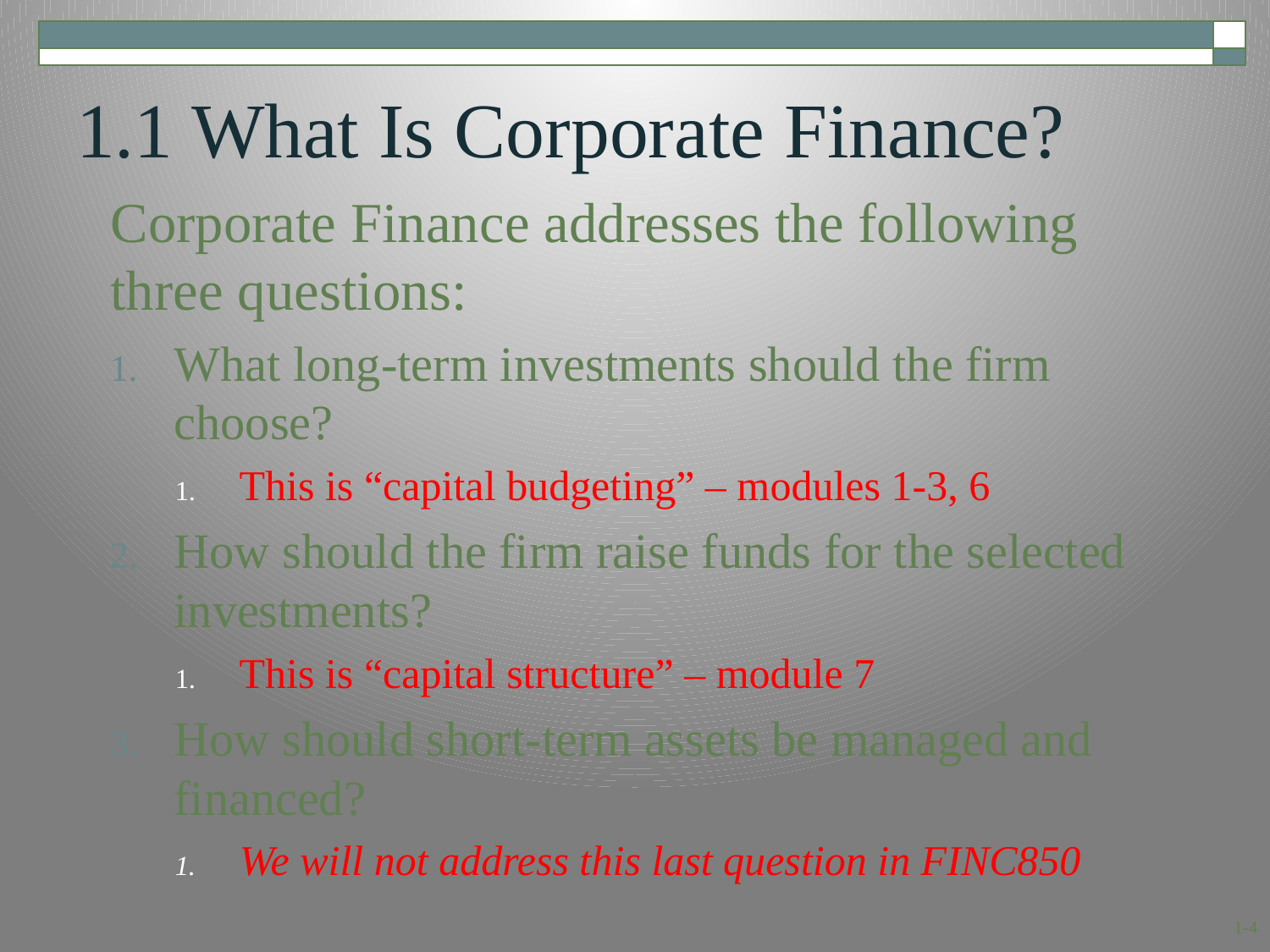

# 1.1 What Is Corporate Finance?
	Corporate Finance addresses the following three questions:
What long-term investments should the firm choose?
This is “capital budgeting” – modules 1-3, 6
How should the firm raise funds for the selected investments?
This is “capital structure” – module 7
How should short-term assets be managed and financed?
We will not address this last question in FINC850